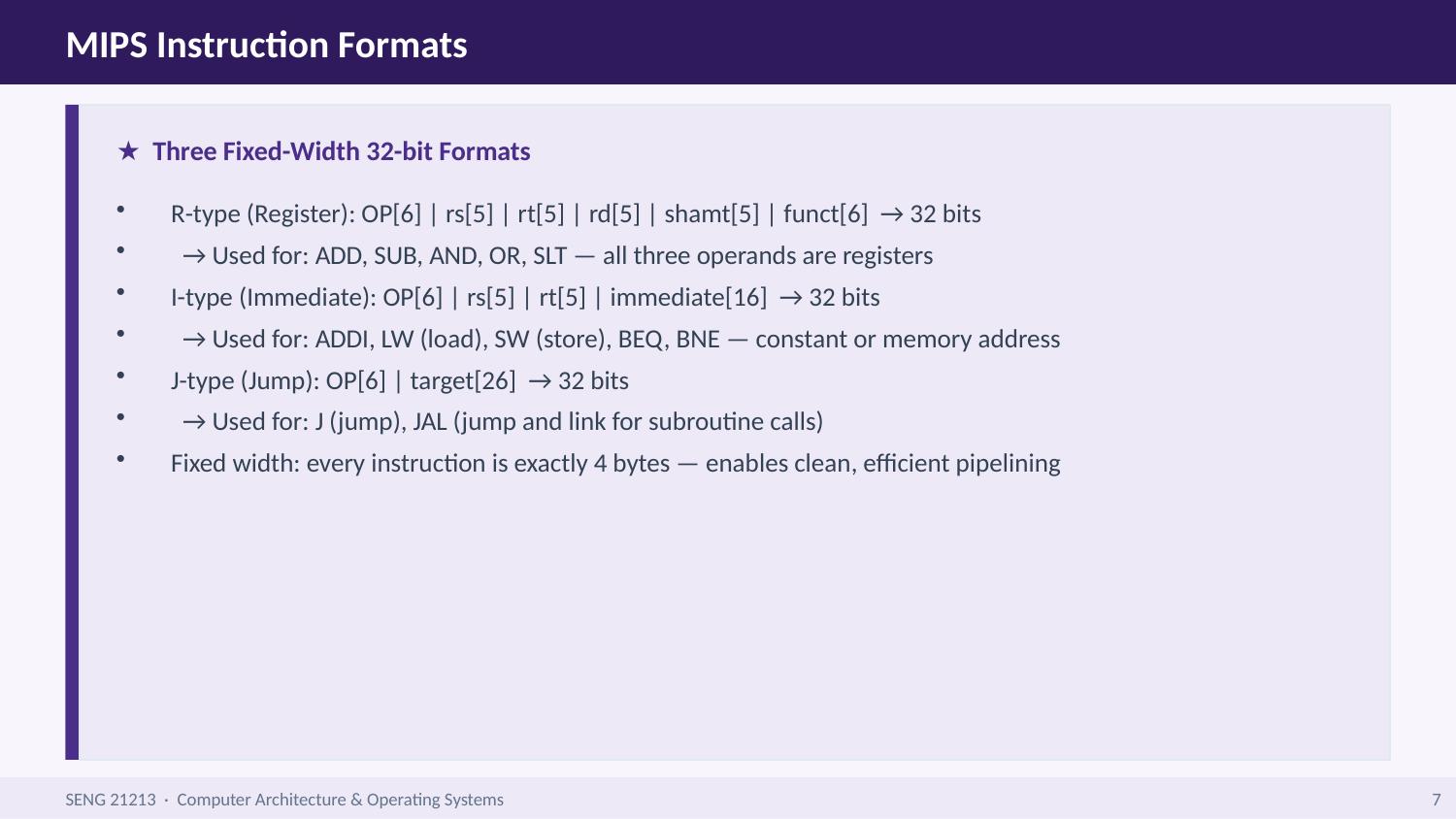

MIPS Instruction Formats

★  Three Fixed-Width 32-bit Formats
R-type (Register): OP[6] | rs[5] | rt[5] | rd[5] | shamt[5] | funct[6]  → 32 bits
  → Used for: ADD, SUB, AND, OR, SLT — all three operands are registers
I-type (Immediate): OP[6] | rs[5] | rt[5] | immediate[16]  → 32 bits
  → Used for: ADDI, LW (load), SW (store), BEQ, BNE — constant or memory address
J-type (Jump): OP[6] | target[26]  → 32 bits
  → Used for: J (jump), JAL (jump and link for subroutine calls)
Fixed width: every instruction is exactly 4 bytes — enables clean, efficient pipelining

SENG 21213  ·  Computer Architecture & Operating Systems
7